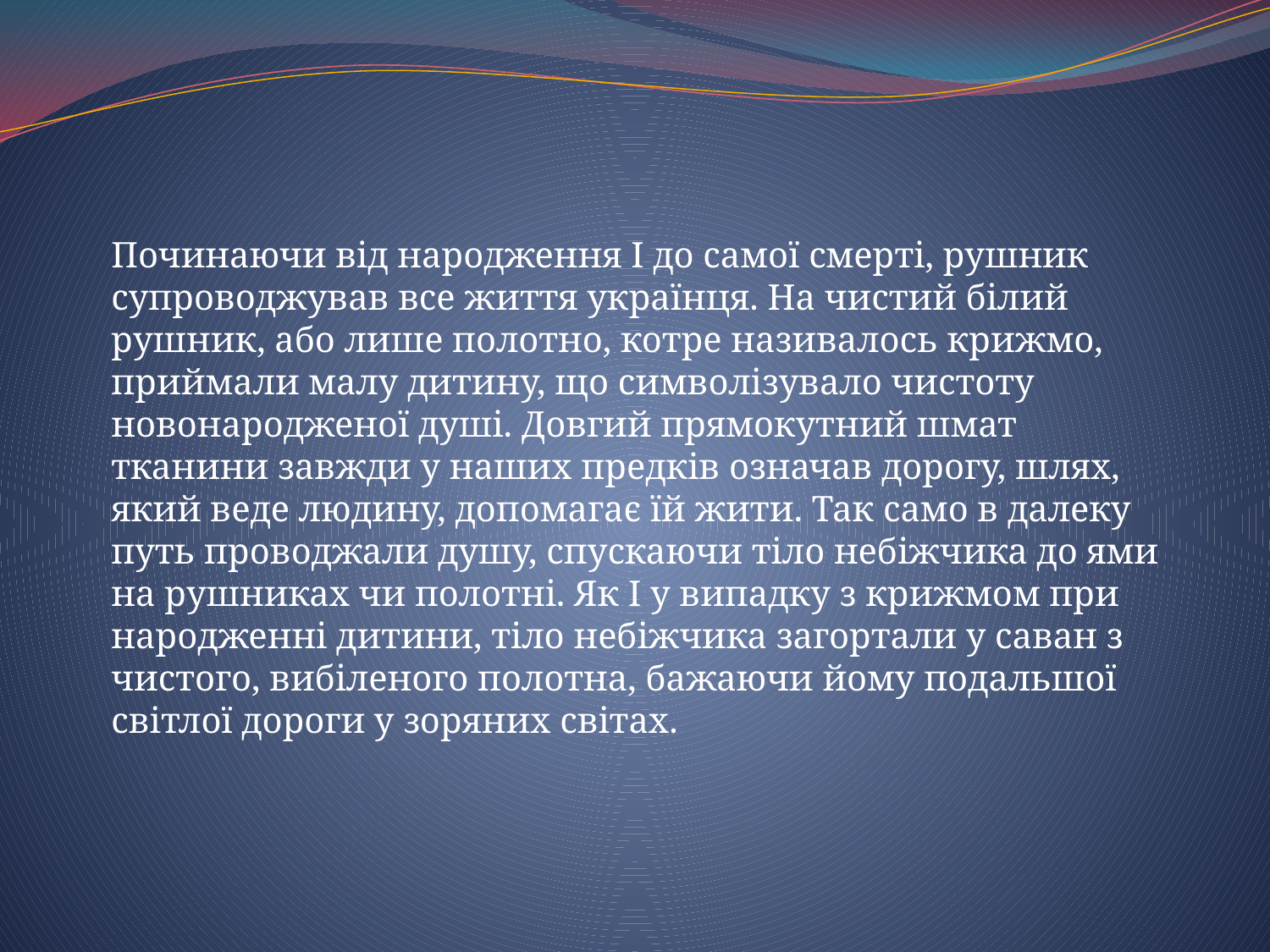

Починаючи від народження І до самої смерті, рушник супроводжував все життя українця. На чистий білий рушник, або лише полотно, котре називалось крижмо, приймали малу дитину, що символізувало чистоту новонародженої душі. Довгий прямокутний шмат тканини завжди у наших предків означав дорогу, шлях, який веде людину, допомагає їй жити. Так само в далеку путь проводжали душу, спускаючи тіло небіжчика до ями на рушниках чи полотні. Як І у випадку з крижмом при народженні дитини, тіло небіжчика загортали у саван з чистого, вибіленого полотна, бажаючи йому подальшої світлої дороги у зоряних світах.